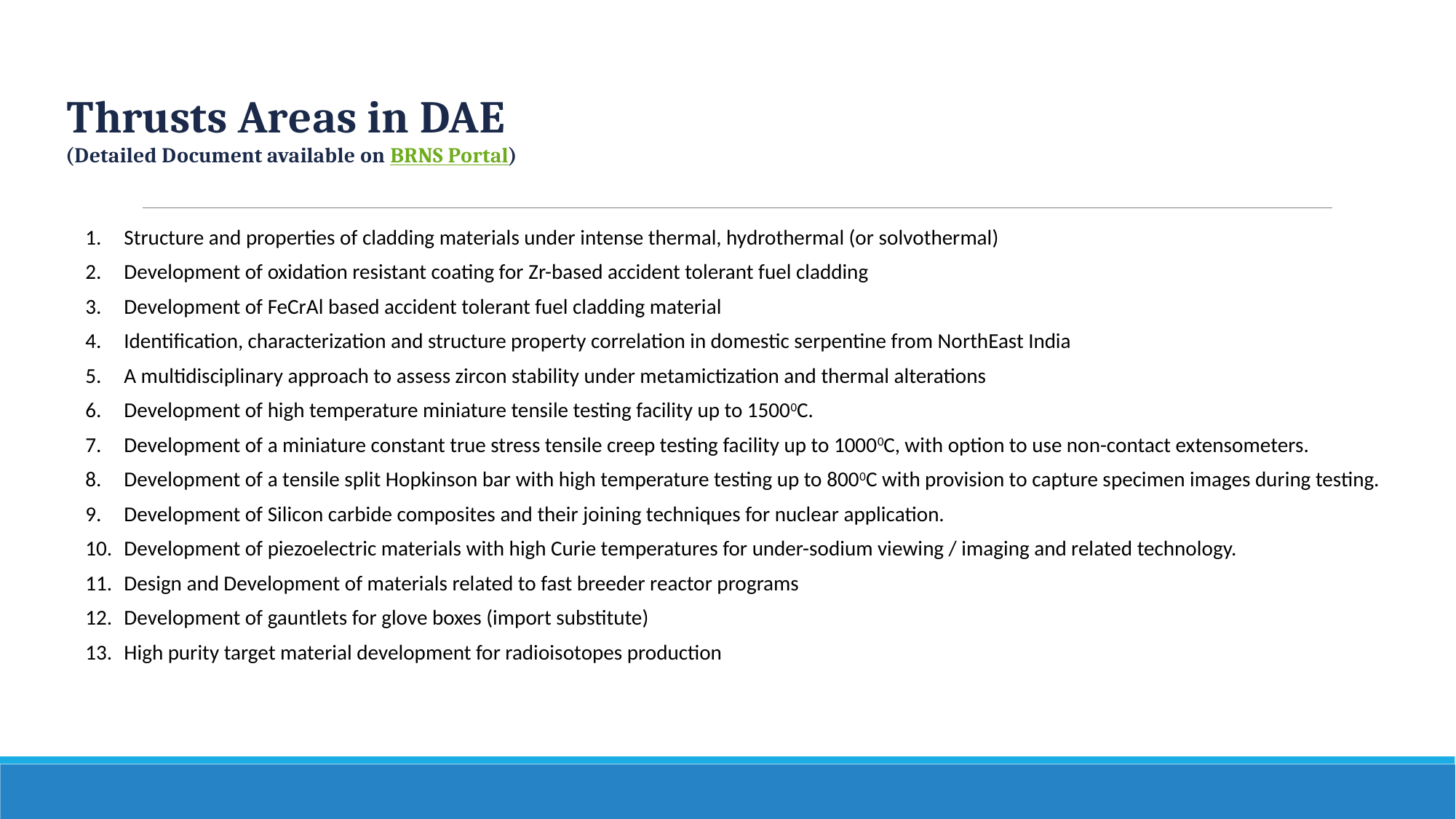

Thrusts Areas in DAE
(Detailed Document available on BRNS Portal)
Structure and properties of cladding materials under intense thermal, hydrothermal (or solvothermal)
Development of oxidation resistant coating for Zr-based accident tolerant fuel cladding
Development of FeCrAl based accident tolerant fuel cladding material
Identification, characterization and structure property correlation in domestic serpentine from NorthEast India
A multidisciplinary approach to assess zircon stability under metamictization and thermal alterations
Development of high temperature miniature tensile testing facility up to 15000C.
Development of a miniature constant true stress tensile creep testing facility up to 10000C, with option to use non-contact extensometers.
Development of a tensile split Hopkinson bar with high temperature testing up to 8000C with provision to capture specimen images during testing.
Development of Silicon carbide composites and their joining techniques for nuclear application.
Development of piezoelectric materials with high Curie temperatures for under-sodium viewing / imaging and related technology.
Design and Development of materials related to fast breeder reactor programs
Development of gauntlets for glove boxes (import substitute)
High purity target material development for radioisotopes production